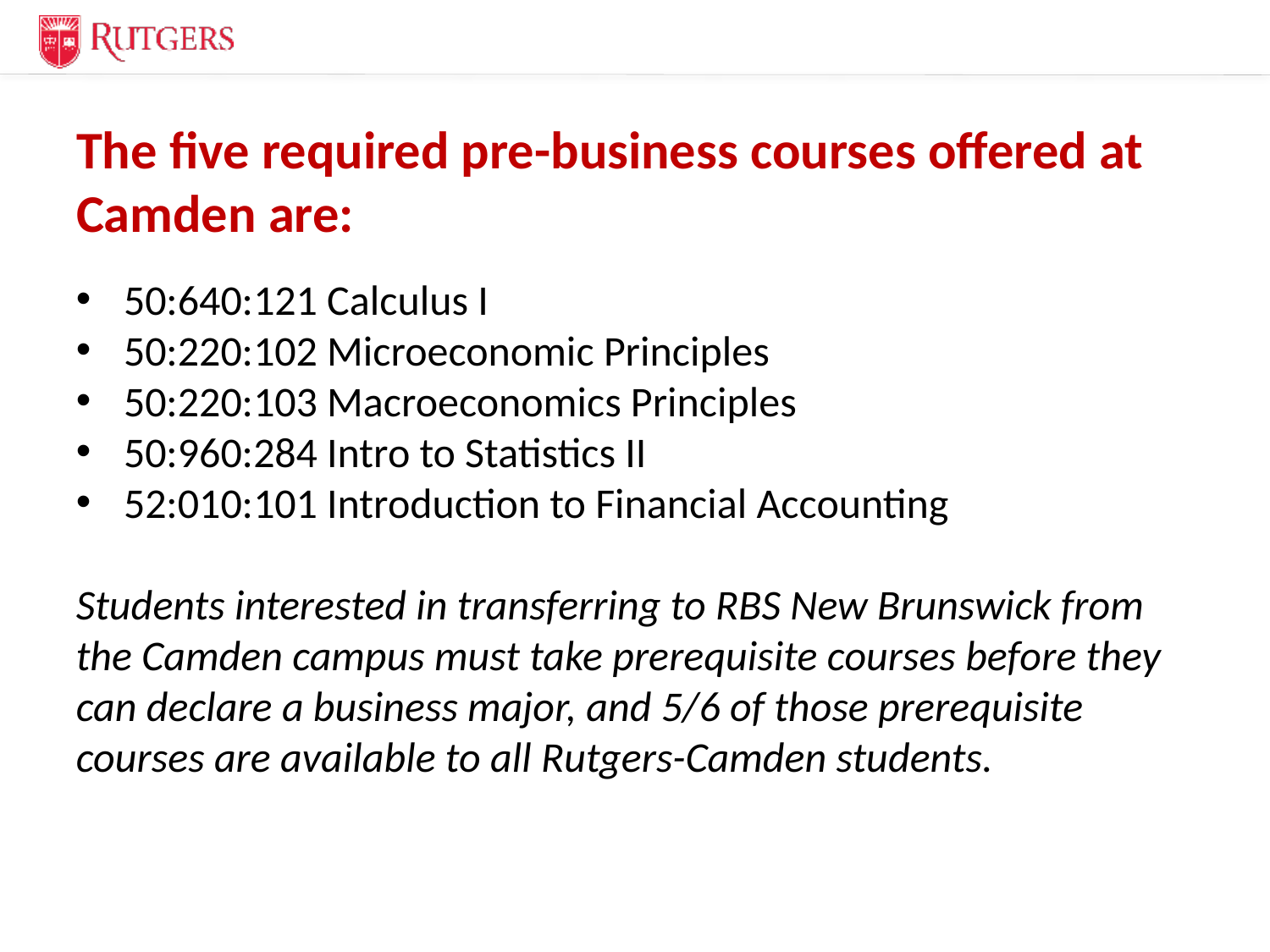

# The five required pre-business courses offered at Camden are:
50:640:121 Calculus I
50:220:102 Microeconomic Principles
50:220:103 Macroeconomics Principles
50:960:284 Intro to Statistics II
52:010:101 Introduction to Financial Accounting

Students interested in transferring to RBS New Brunswick from the Camden campus must take prerequisite courses before they can declare a business major, and 5/6 of those prerequisite courses are available to all Rutgers-Camden students.